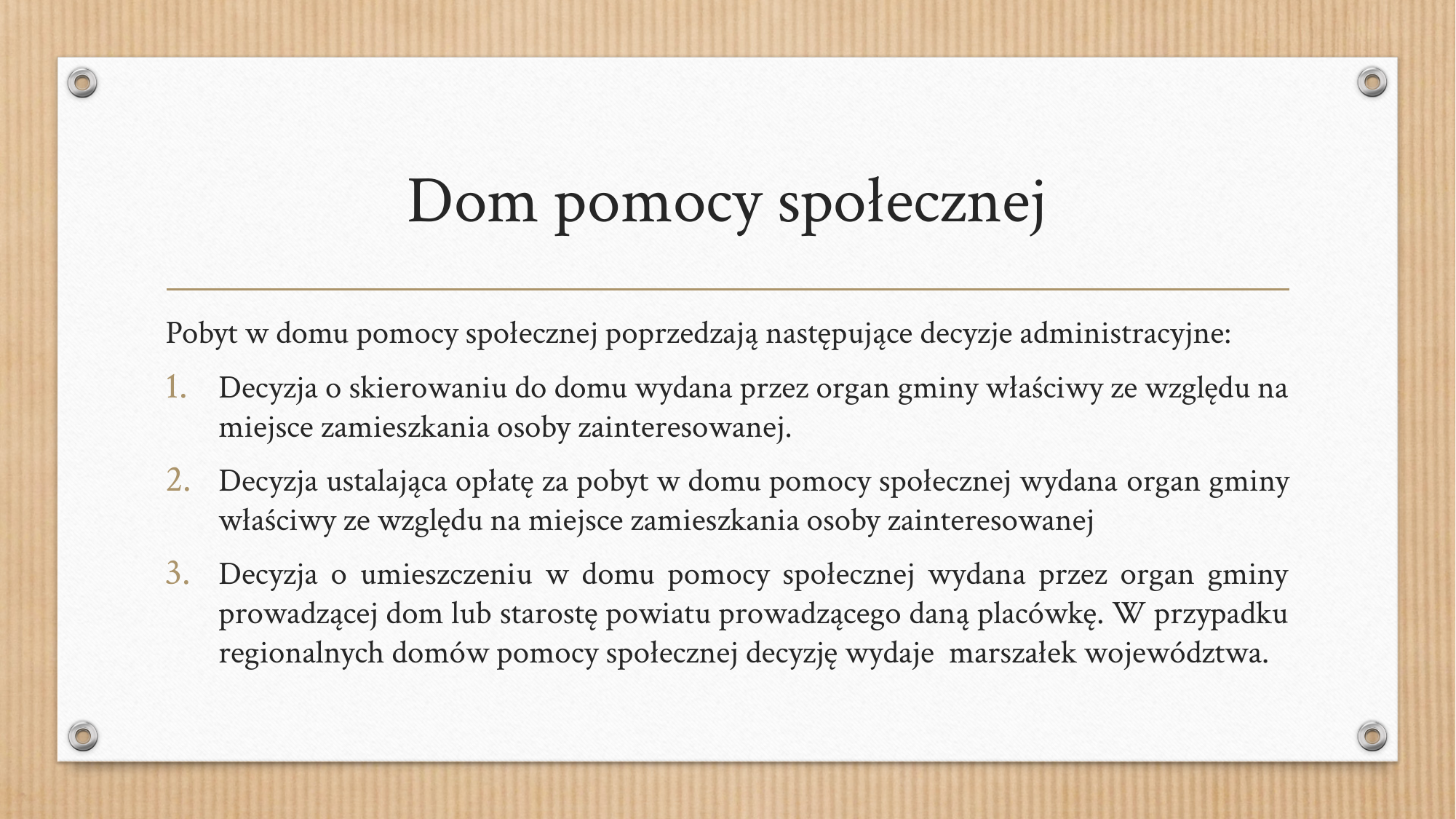

# Dom pomocy społecznej
Pobyt w domu pomocy społecznej poprzedzają następujące decyzje administracyjne:
Decyzja o skierowaniu do domu wydana przez organ gminy właściwy ze względu na miejsce zamieszkania osoby zainteresowanej.
Decyzja ustalająca opłatę za pobyt w domu pomocy społecznej wydana organ gminy właściwy ze względu na miejsce zamieszkania osoby zainteresowanej
Decyzja o umieszczeniu w domu pomocy społecznej wydana przez organ gminy prowadzącej dom lub starostę powiatu prowadzącego daną placówkę. W przypadku regionalnych domów pomocy społecznej decyzję wydaje  marszałek województwa.